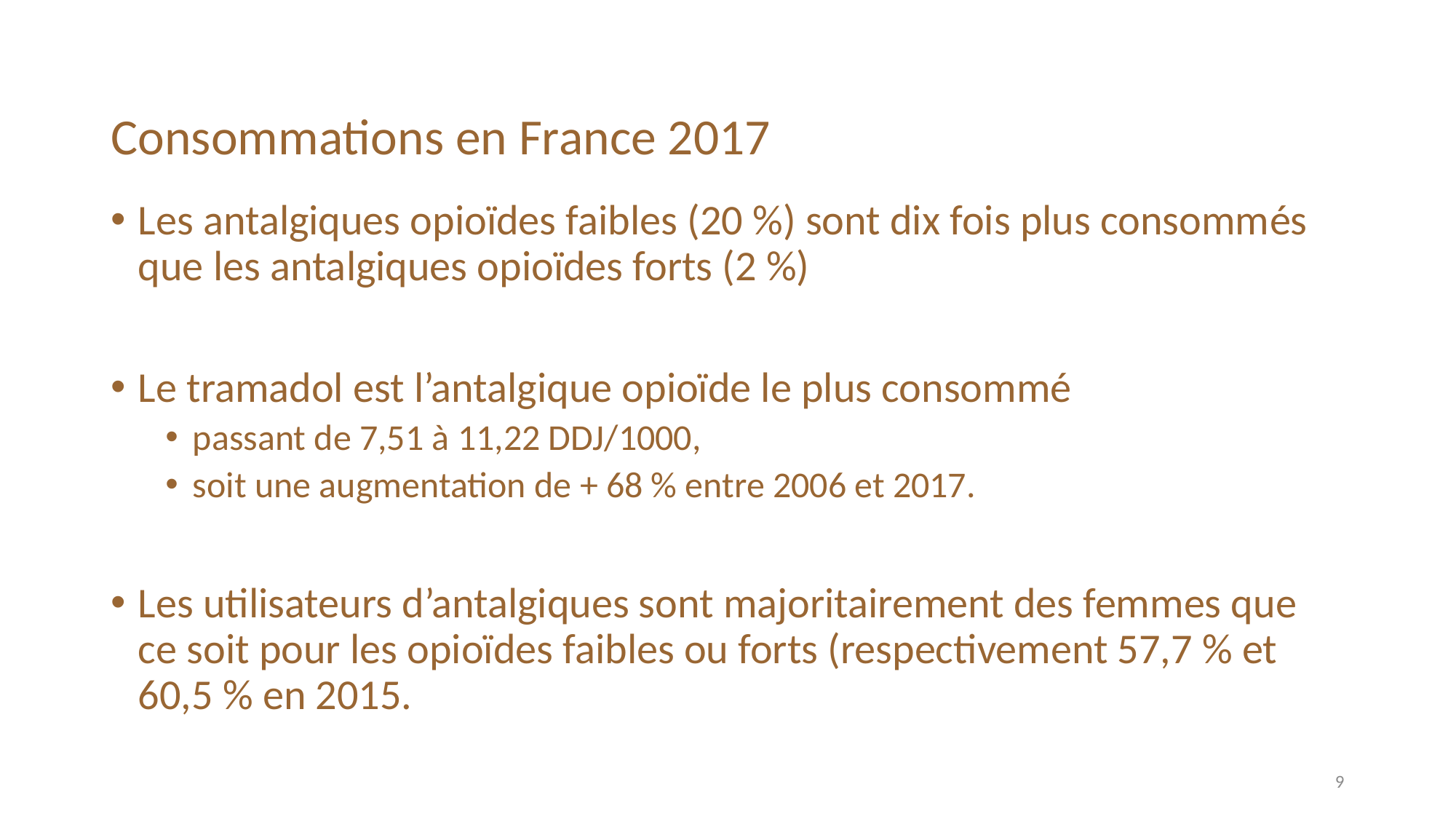

# Consommations en France 2017
Les antalgiques opioïdes faibles (20 %) sont dix fois plus consommés que les antalgiques opioïdes forts (2 %)

Le tramadol est l’antalgique opioïde le plus consommé
passant de 7,51 à 11,22 DDJ/1000,
soit une augmentation de + 68 % entre 2006 et 2017.

Les utilisateurs d’antalgiques sont majoritairement des femmes que ce soit pour les opioïdes faibles ou forts (respectivement 57,7 % et 60,5 % en 2015.
9